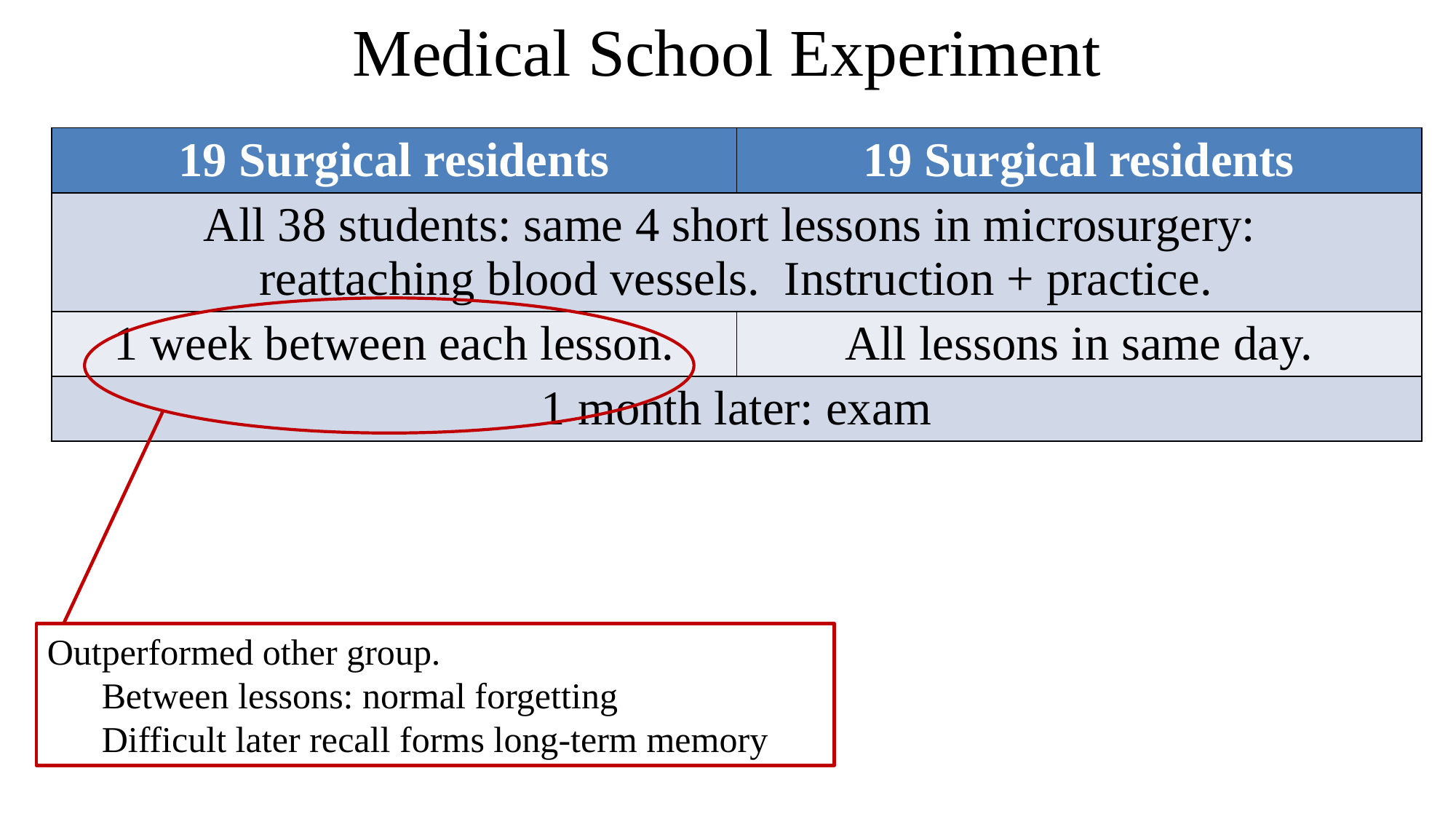

# Medical School Experiment
| 19 Surgical residents | 19 Surgical residents |
| --- | --- |
| All 38 students: same 4 short lessons in microsurgery: reattaching blood vessels. Instruction + practice. |  |
| 1 week between each lesson. | All lessons in same day. |
| 1 month later: exam |  |

Outperformed other group.
Between lessons: normal forgetting
Difficult later recall forms long-term memory